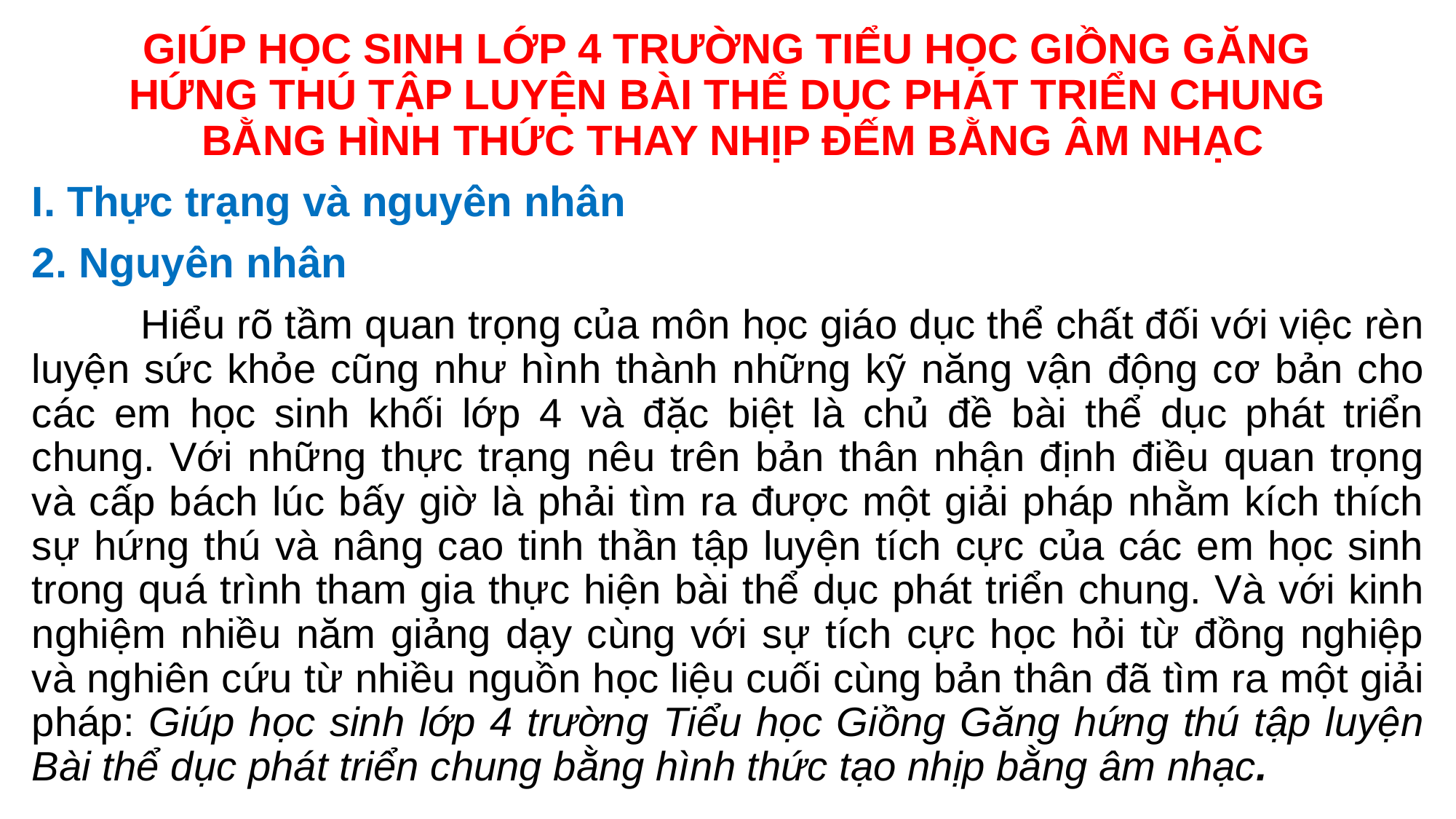

# GIÚP HỌC SINH LỚP 4 TRƯỜNG TIỂU HỌC GIỒNG GĂNG HỨNG THÚ TẬP LUYỆN BÀI THỂ DỤC PHÁT TRIỂN CHUNG BẰNG HÌNH THỨC THAY NHỊP ĐẾM BẰNG ÂM NHẠC
I. Thực trạng và nguyên nhân
2. Nguyên nhân
	Hiểu rõ tầm quan trọng của môn học giáo dục thể chất đối với việc rèn luyện sức khỏe cũng như hình thành những kỹ năng vận động cơ bản cho các em học sinh khối lớp 4 và đặc biệt là chủ đề bài thể dục phát triển chung. Với những thực trạng nêu trên bản thân nhận định điều quan trọng và cấp bách lúc bấy giờ là phải tìm ra được một giải pháp nhằm kích thích sự hứng thú và nâng cao tinh thần tập luyện tích cực của các em học sinh trong quá trình tham gia thực hiện bài thể dục phát triển chung. Và với kinh nghiệm nhiều năm giảng dạy cùng với sự tích cực học hỏi từ đồng nghiệp và nghiên cứu từ nhiều nguồn học liệu cuối cùng bản thân đã tìm ra một giải pháp: Giúp học sinh lớp 4 trường Tiểu học Giồng Găng hứng thú tập luyện Bài thể dục phát triển chung bằng hình thức tạo nhịp bằng âm nhạc.